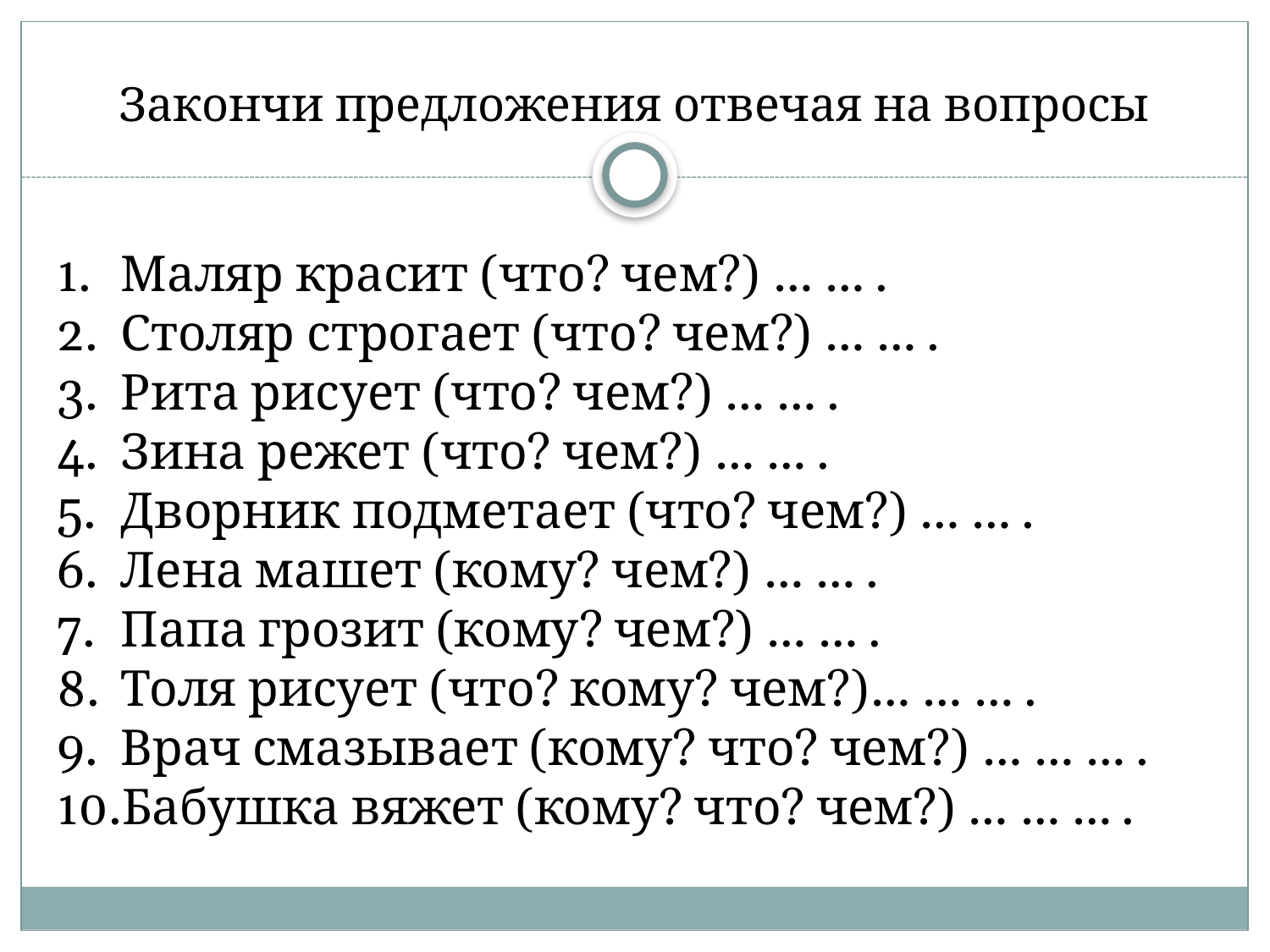

# Закончи предложения отвечая на вопросы
Маляр красит (что? чем?) … … .
Столяр строгает (что? чем?) … … .
Рита рисует (что? чем?) … … .
Зина режет (что? чем?) … … .
Дворник подметает (что? чем?) … … .
Лена машет (кому? чем?) … … .
Папа грозит (кому? чем?) … … .
Толя рисует (что? кому? чем?)… … … .
Врач смазывает (кому? что? чем?) … … … .
Бабушка вяжет (кому? что? чем?) … … … .